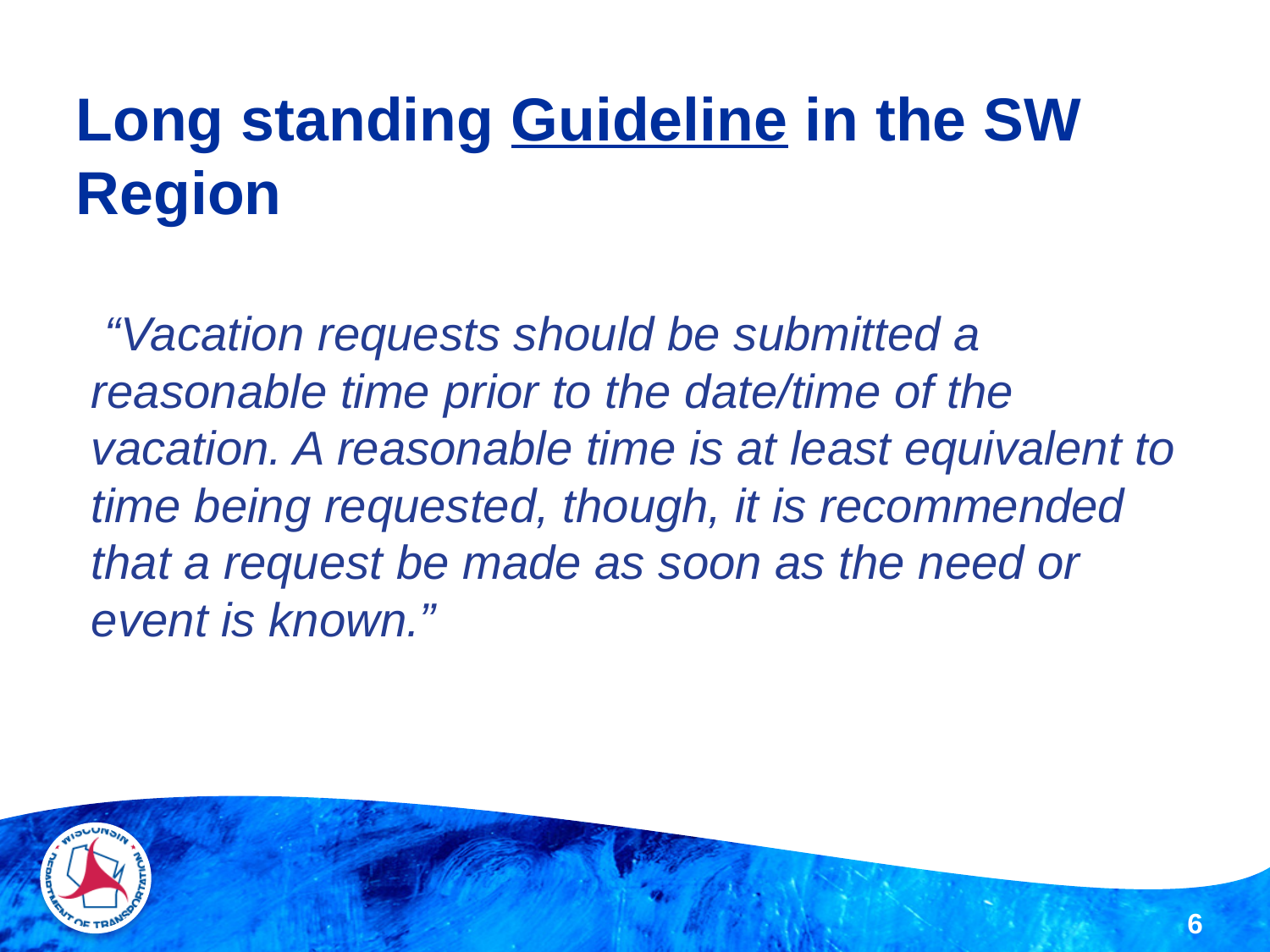

# Long standing Guideline in the SW Region

 “Vacation requests should be submitted a reasonable time prior to the date/time of the vacation. A reasonable time is at least equivalent to time being requested, though, it is recommended that a request be made as soon as the need or event is known.”

6